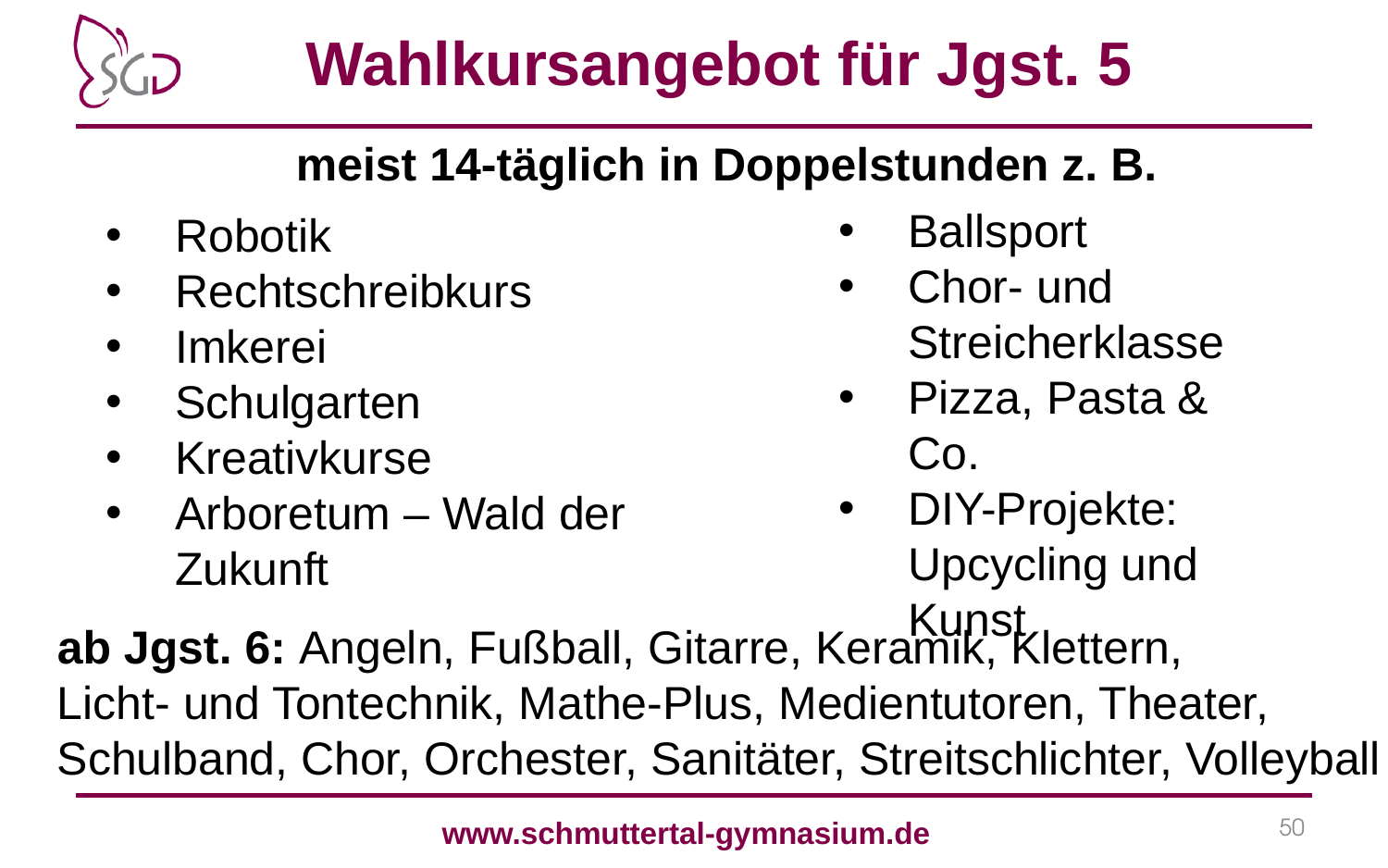

# Wahlkursangebot für Jgst. 5
meist 14-täglich in Doppelstunden z. B.
Ballsport
Chor- und Streicherklasse
Pizza, Pasta & Co.
DIY-Projekte: Upcycling und Kunst
Robotik
Rechtschreibkurs
Imkerei
Schulgarten
Kreativkurse
Arboretum – Wald der Zukunft

ab Jgst. 6: Angeln, Fußball, Gitarre, Keramik, Klettern,
Licht- und Tontechnik, Mathe-Plus, Medientutoren, Theater,
Schulband, Chor, Orchester, Sanitäter, Streitschlichter, Volleyball
50
www.schmuttertal-gymnasium.de